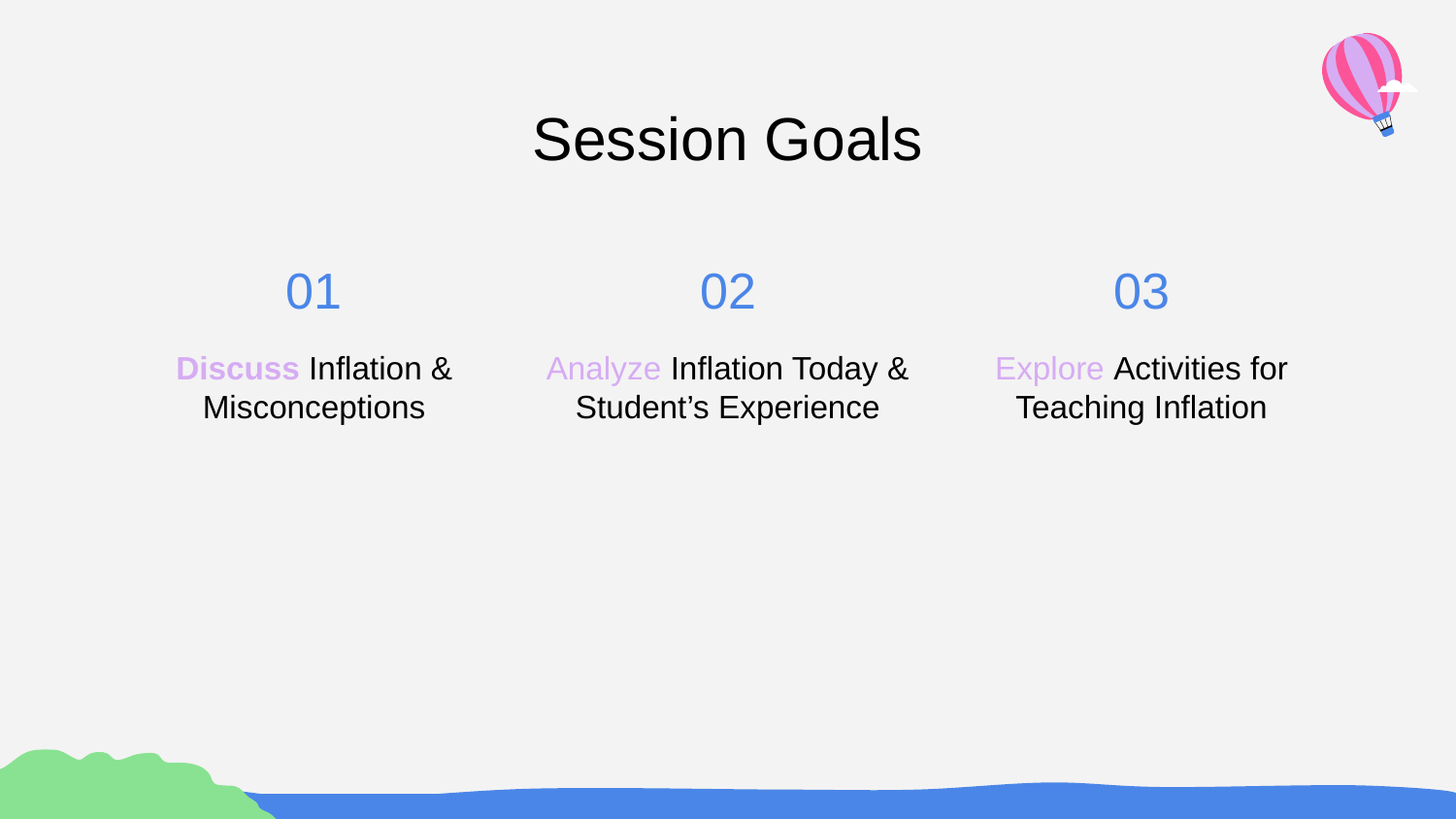

# Session Goals
01
02
03
Discuss Inflation & Misconceptions
Analyze Inflation Today & Student’s Experience
Explore Activities for Teaching Inflation